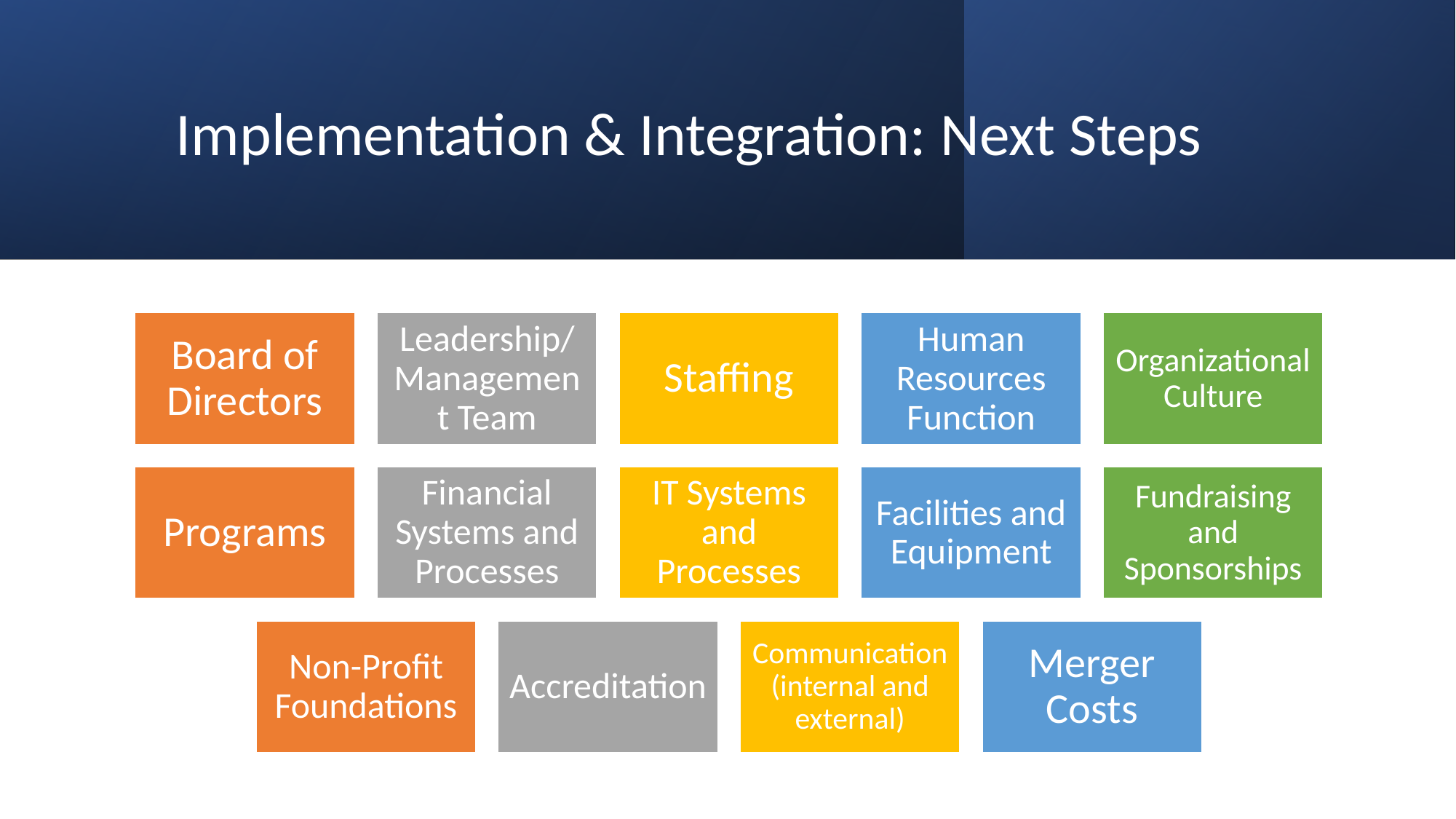

Implementation & Integration: Next Steps
Board of Directors
Leadership/Management Team
Staffing
Human Resources Function
Organizational Culture
Programs
Financial Systems and Processes
IT Systems and Processes
Facilities and Equipment
Fundraising and Sponsorships
Non-Profit Foundations
Accreditation
Communication (internal and external)
Merger Costs